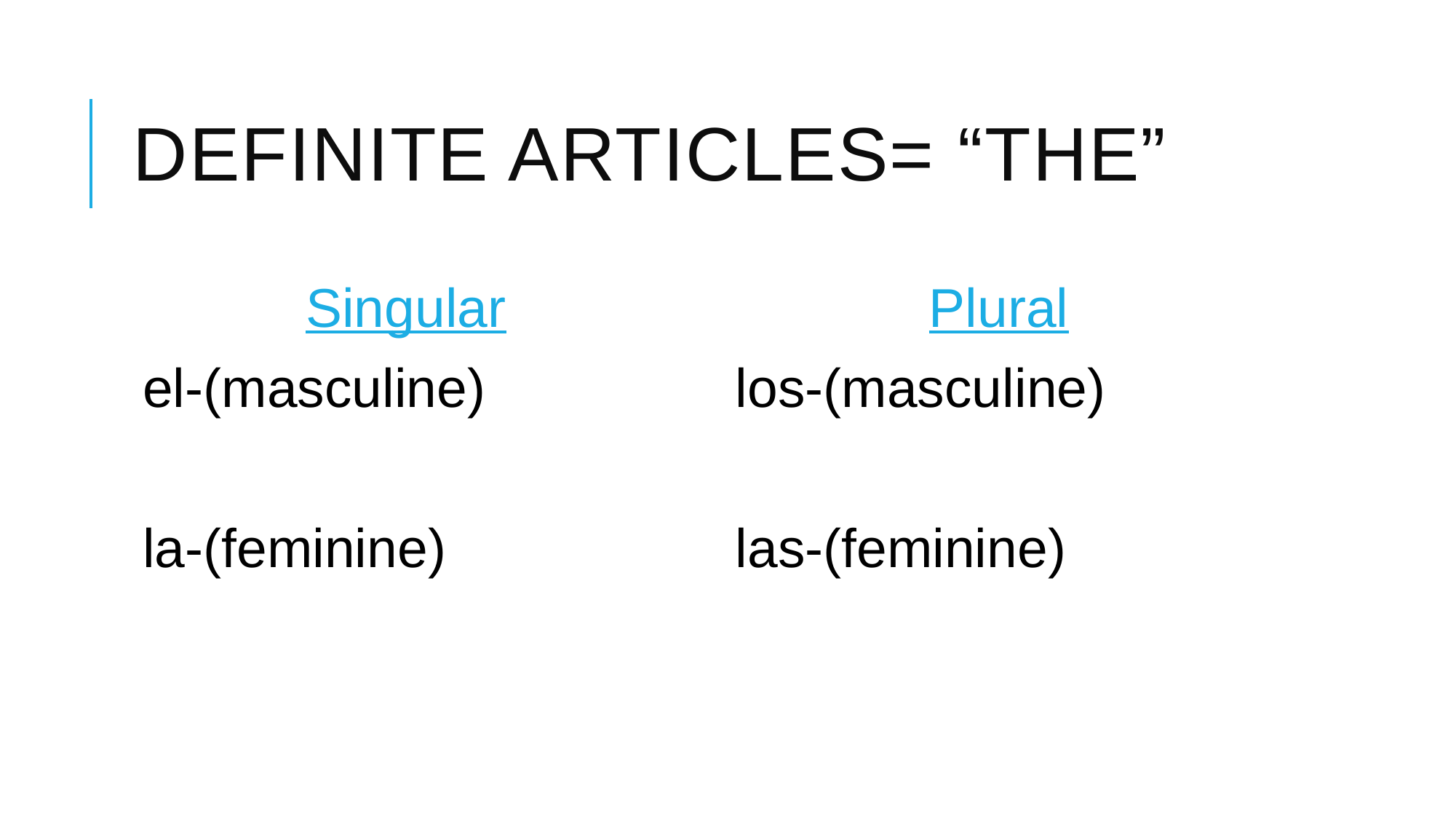

# Definite Articles= “the”
Singular
Plural
el-(masculine)

la-(feminine)

los-(masculine)

las-(feminine)